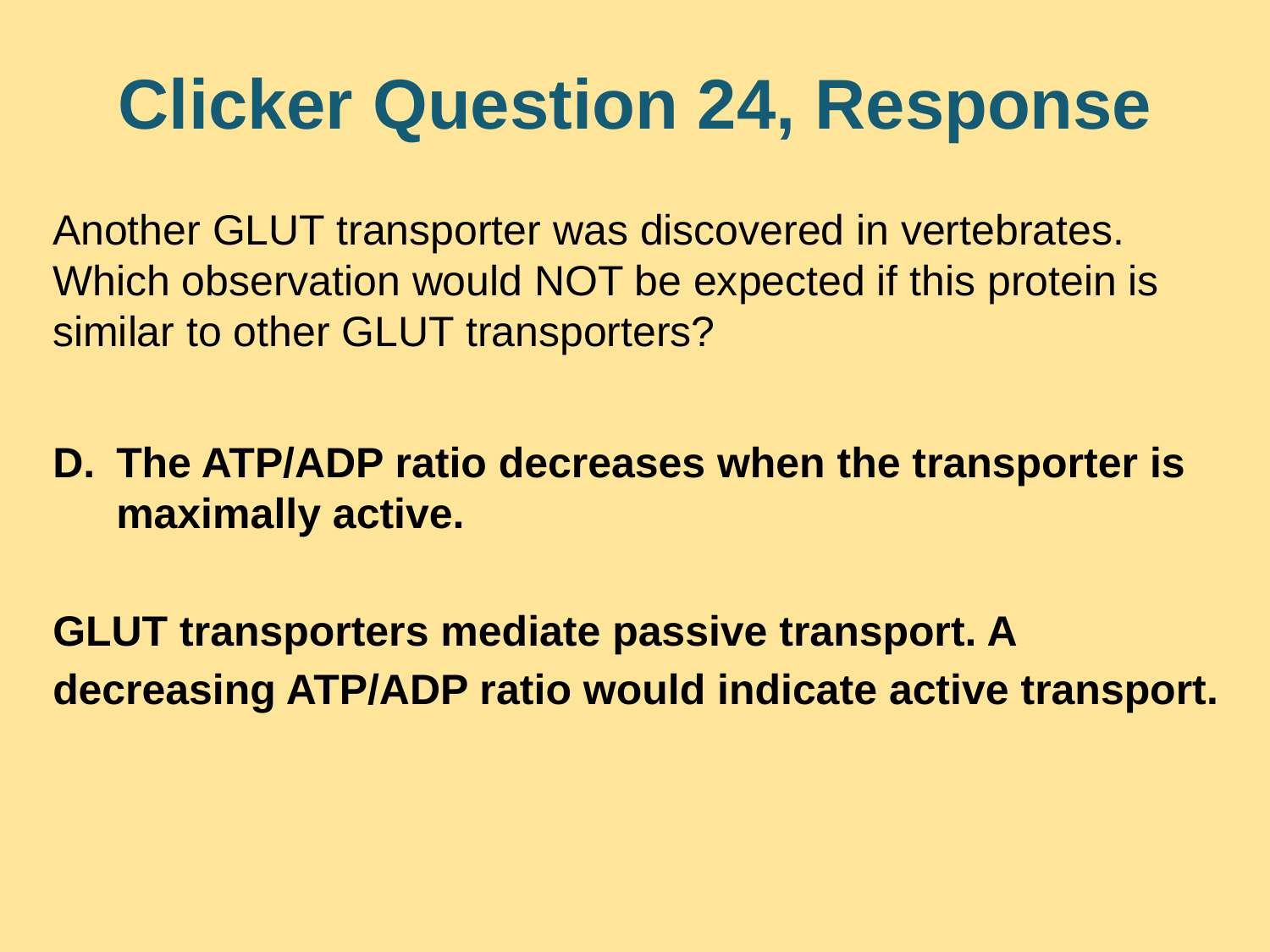

# Clicker Question 24, Response
Another GLUT transporter was discovered in vertebrates. Which observation would NOT be expected if this protein is similar to other GLUT transporters?

The ATP/ADP ratio decreases when the transporter is maximally active.

GLUT transporters mediate passive transport. A decreasing ATP/ADP ratio would indicate active transport.